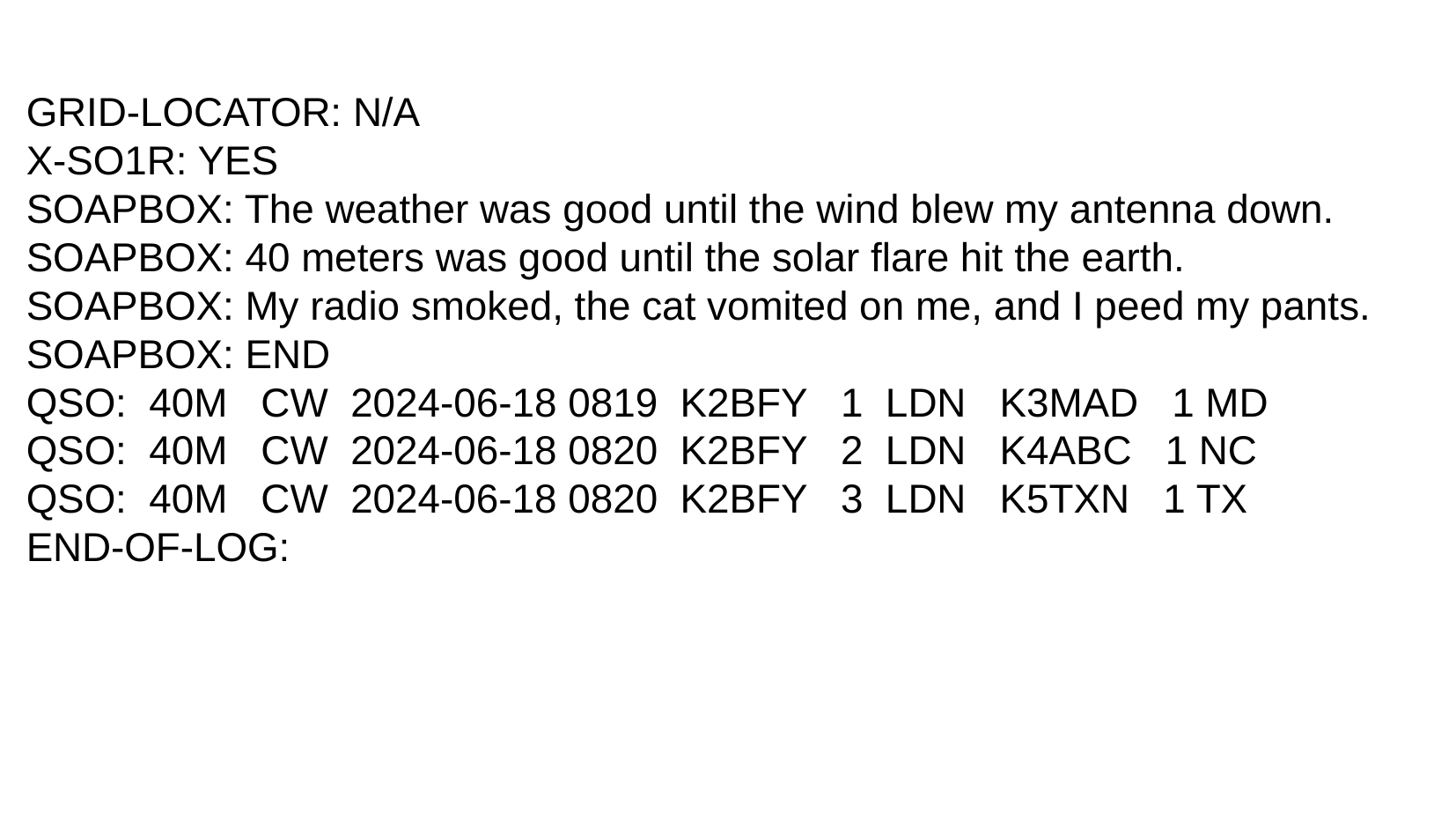

GRID-LOCATOR: N/A
X-SO1R: YES
SOAPBOX: The weather was good until the wind blew my antenna down.
SOAPBOX: 40 meters was good until the solar flare hit the earth.
SOAPBOX: My radio smoked, the cat vomited on me, and I peed my pants.
SOAPBOX: END
QSO:  40M   CW  2024-06-18 0819  K2BFY   1  LDN   K3MAD   1 MD
QSO:  40M   CW  2024-06-18 0820  K2BFY   2  LDN   K4ABC   1 NC
QSO:  40M   CW  2024-06-18 0820  K2BFY   3  LDN   K5TXN   1 TX
END-OF-LOG: